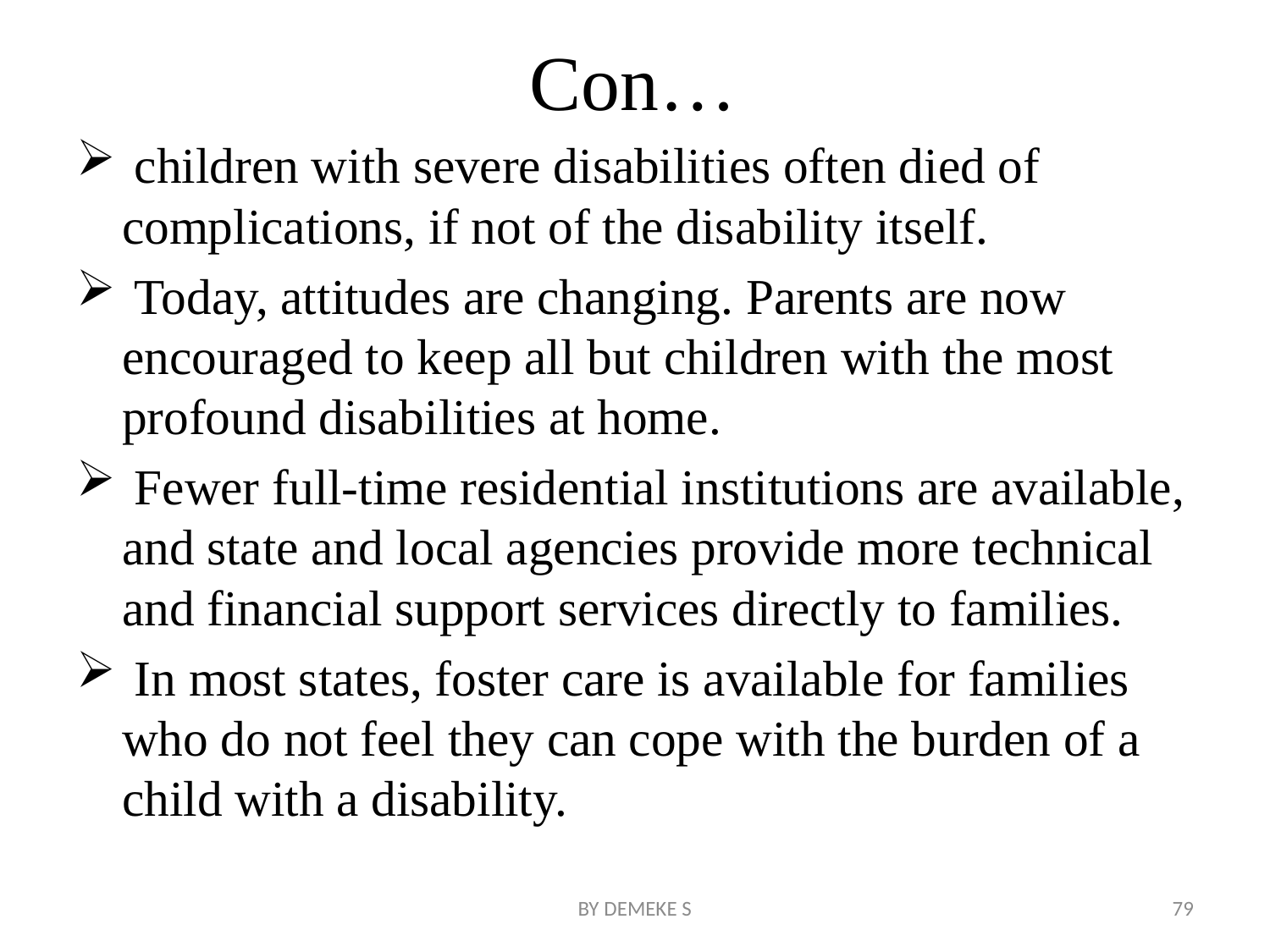

# Con…
 children with severe disabilities often died of complications, if not of the disability itself.
 Today, attitudes are changing. Parents are now encouraged to keep all but children with the most profound disabilities at home.
 Fewer full-time residential institutions are available, and state and local agencies provide more technical and financial support services directly to families.
 In most states, foster care is available for families who do not feel they can cope with the burden of a child with a disability.
BY DEMEKE S
79